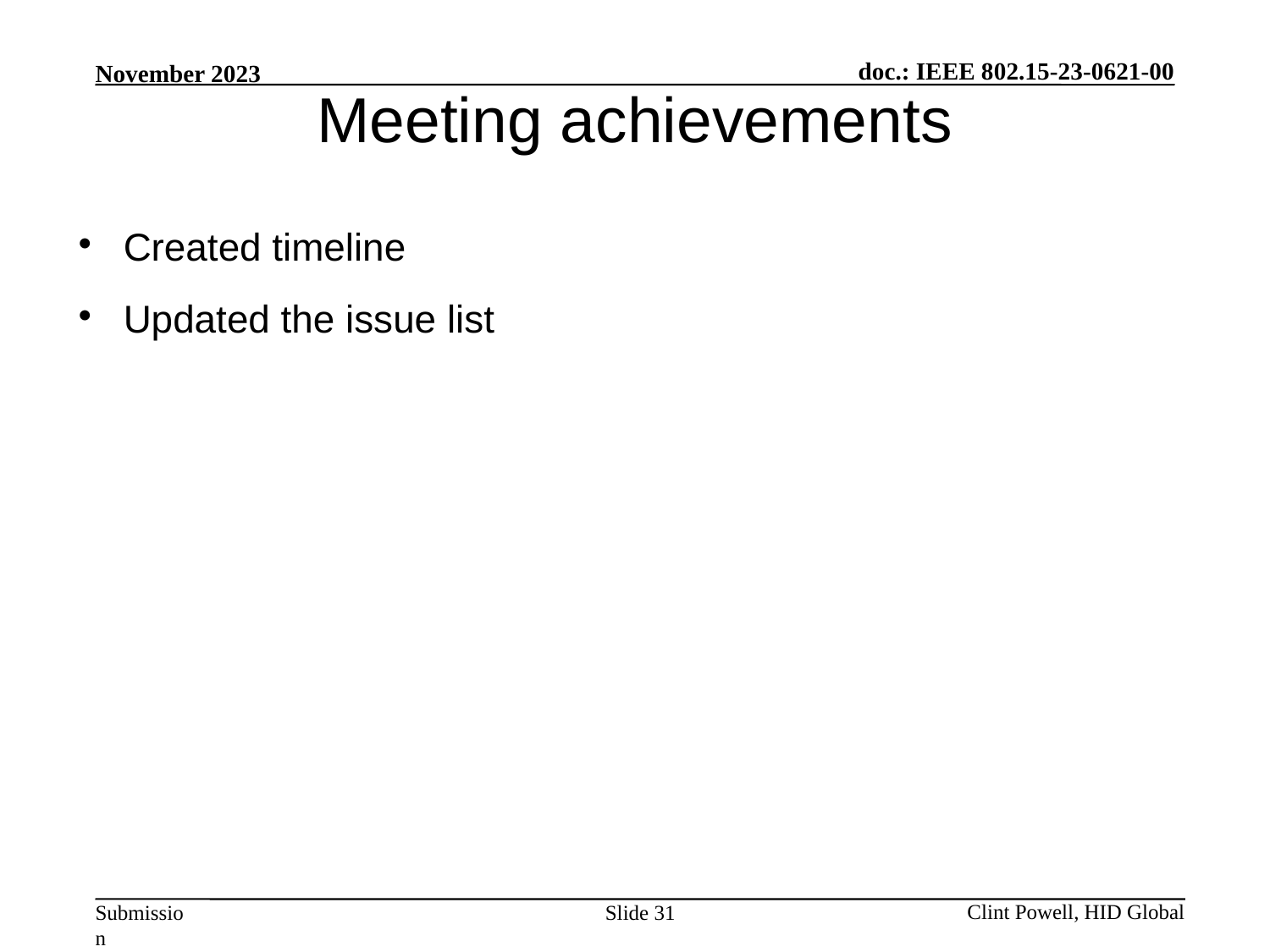

Meeting achievements
Created timeline
Updated the issue list
Slide 31